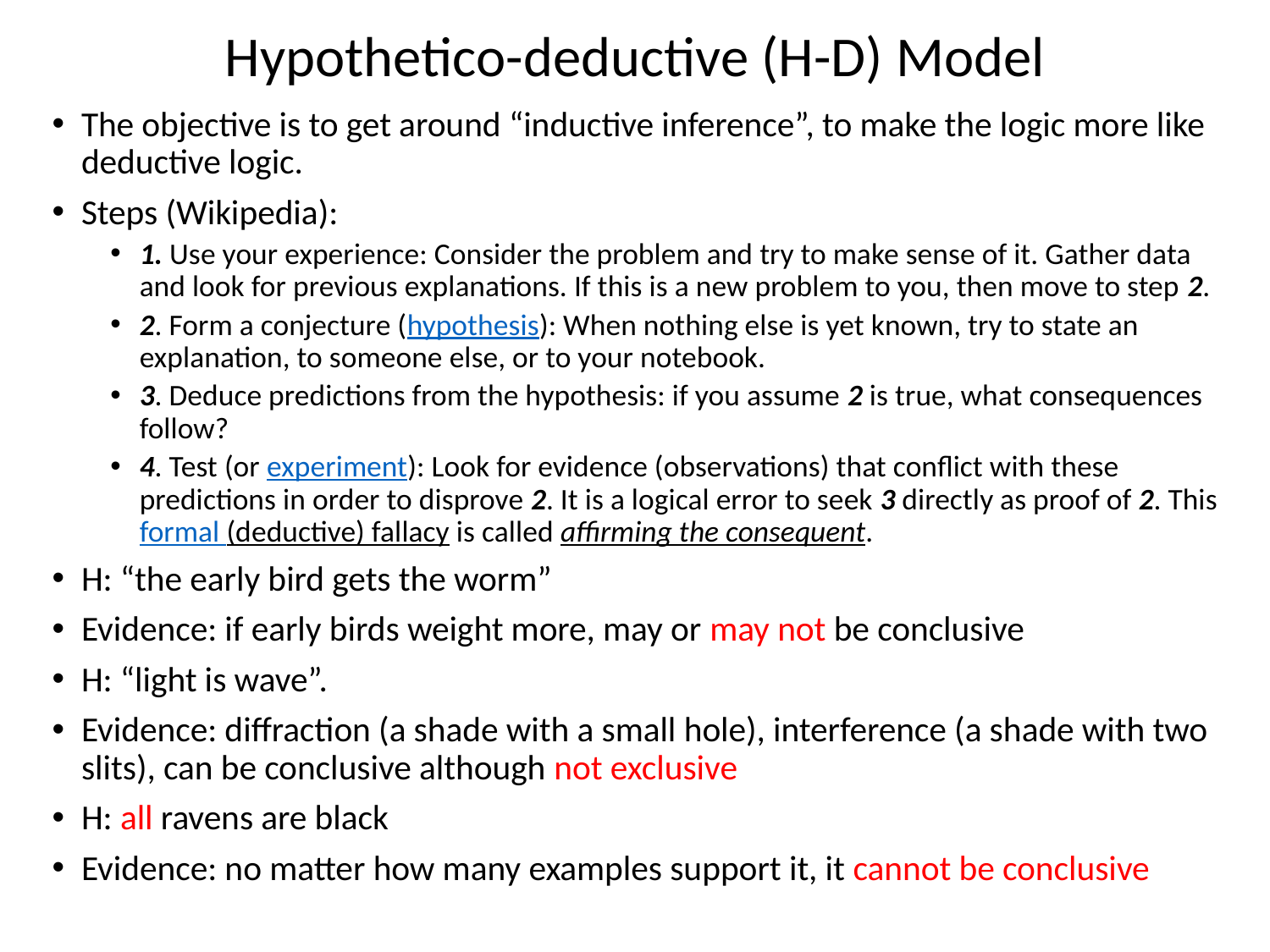

# Hypothetico-deductive (H-D) Model
The objective is to get around “inductive inference”, to make the logic more like deductive logic.
Steps (Wikipedia):
1. Use your experience: Consider the problem and try to make sense of it. Gather data and look for previous explanations. If this is a new problem to you, then move to step 2.
2. Form a conjecture (hypothesis): When nothing else is yet known, try to state an explanation, to someone else, or to your notebook.
3. Deduce predictions from the hypothesis: if you assume 2 is true, what consequences follow?
4. Test (or experiment): Look for evidence (observations) that conflict with these predictions in order to disprove 2. It is a logical error to seek 3 directly as proof of 2. This formal (deductive) fallacy is called affirming the consequent.
H: “the early bird gets the worm”
Evidence: if early birds weight more, may or may not be conclusive
H: “light is wave”.
Evidence: diffraction (a shade with a small hole), interference (a shade with two slits), can be conclusive although not exclusive
H: all ravens are black
Evidence: no matter how many examples support it, it cannot be conclusive